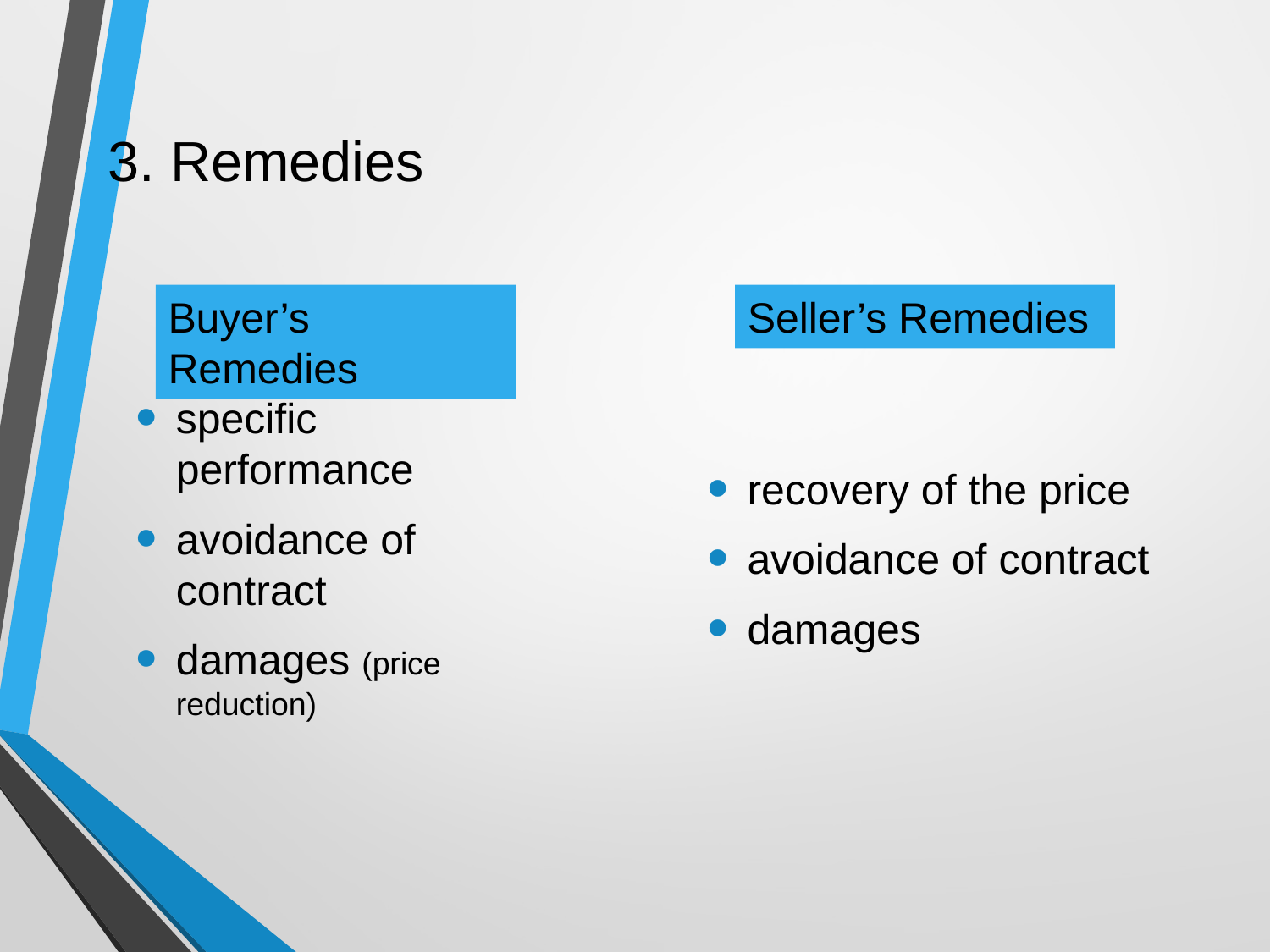

# 3. Remedies
Buyer’s Remedies
Seller’s Remedies
specific performance
avoidance of contract
damages (price reduction)

recovery of the price
avoidance of contract
damages